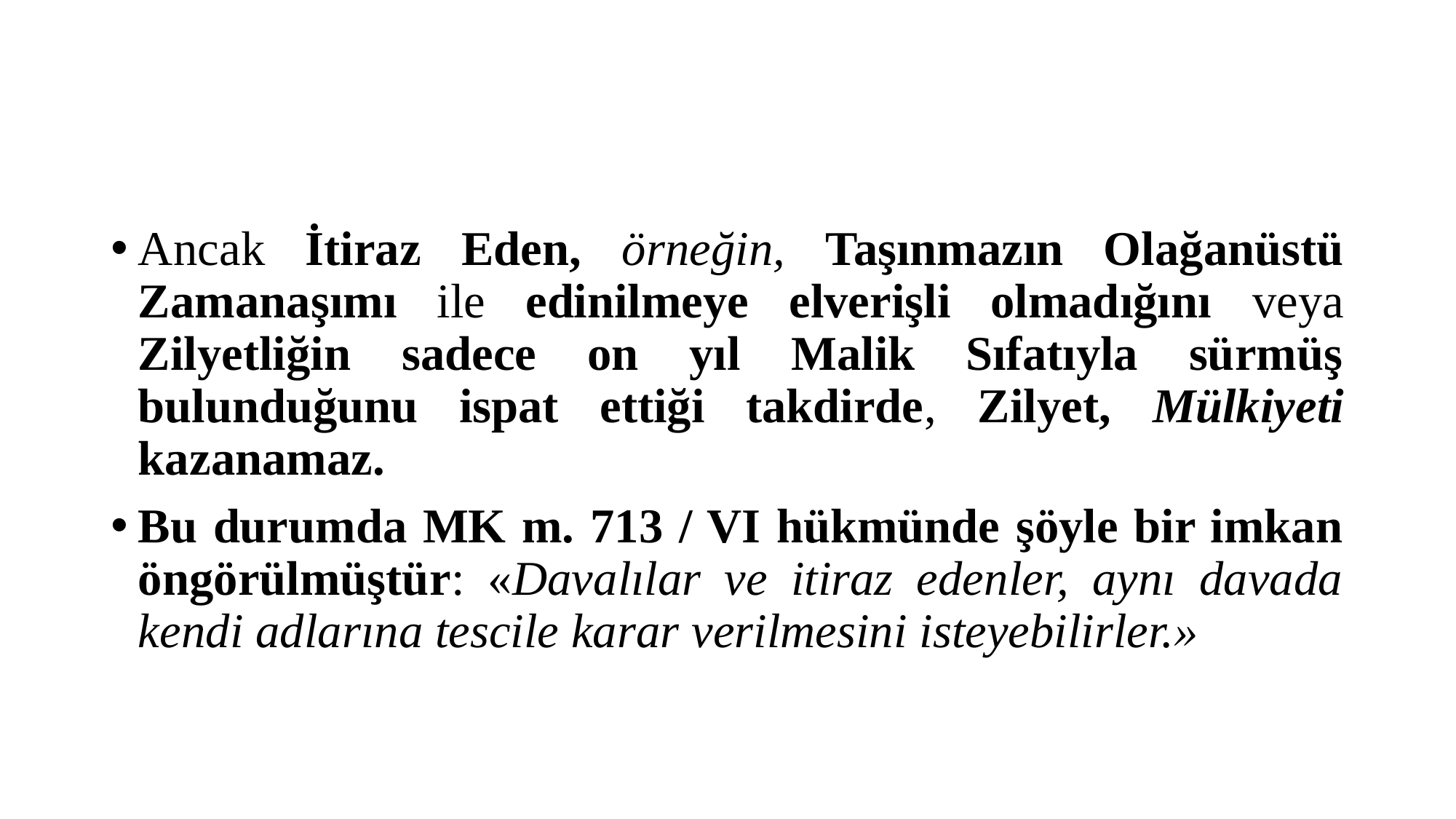

#
Ancak İtiraz Eden, örneğin, Taşınmazın Olağanüstü Zamanaşımı ile edinilmeye elverişli olmadığını veya Zilyetliğin sadece on yıl Malik Sıfatıyla sürmüş bulunduğunu ispat ettiği takdirde, Zilyet, Mülkiyeti kazanamaz.
Bu durumda MK m. 713 / VI hükmünde şöyle bir imkan öngörülmüştür: «Davalılar ve itiraz edenler, aynı davada kendi adlarına tescile karar verilmesini isteyebilirler.»